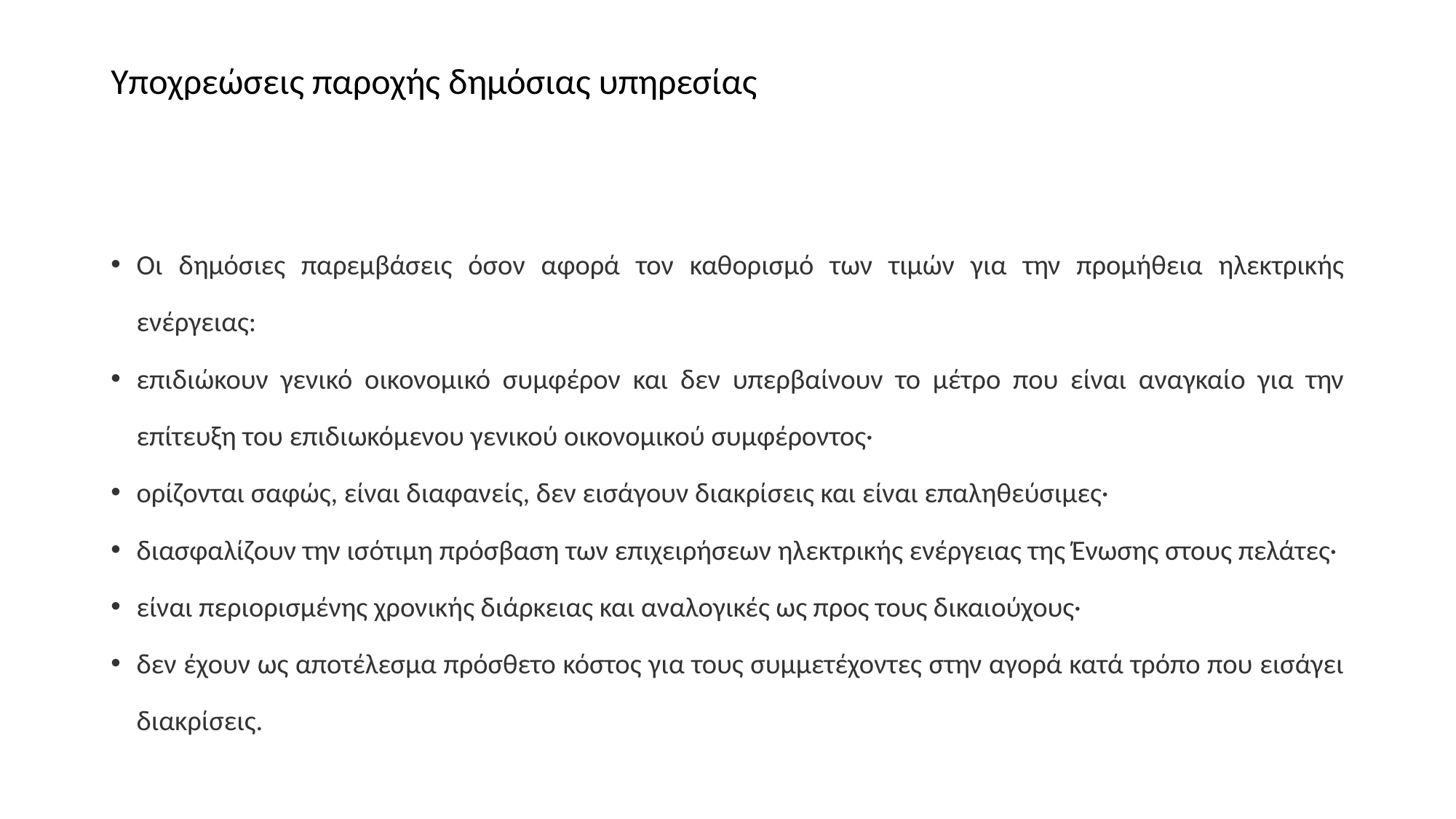

# Υποχρεώσεις παροχής δημόσιας υπηρεσίας
Οι δημόσιες παρεμβάσεις όσον αφορά τον καθορισμό των τιμών για την προμήθεια ηλεκτρικής ενέργειας:
επιδιώκουν γενικό οικονομικό συμφέρον και δεν υπερβαίνουν το μέτρο που είναι αναγκαίο για την επίτευξη του επιδιωκόμενου γενικού οικονομικού συμφέροντος·
ορίζονται σαφώς, είναι διαφανείς, δεν εισάγουν διακρίσεις και είναι επαληθεύσιμες·
διασφαλίζουν την ισότιμη πρόσβαση των επιχειρήσεων ηλεκτρικής ενέργειας της Ένωσης στους πελάτες·
είναι περιορισμένης χρονικής διάρκειας και αναλογικές ως προς τους δικαιούχους·
δεν έχουν ως αποτέλεσμα πρόσθετο κόστος για τους συμμετέχοντες στην αγορά κατά τρόπο που εισάγει διακρίσεις.